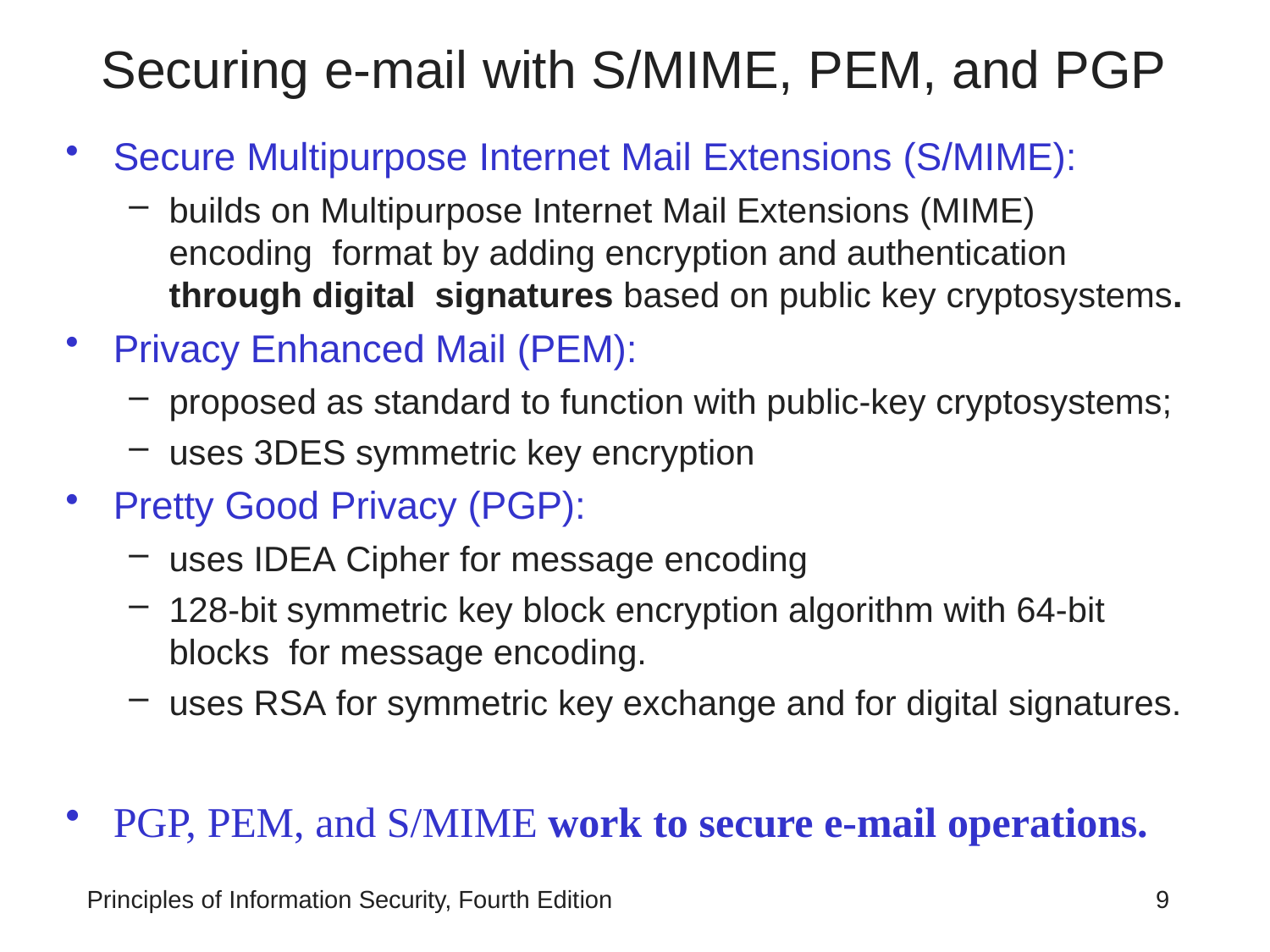

# Securing e-mail with S/MIME, PEM, and PGP
Secure Multipurpose Internet Mail Extensions (S/MIME):
builds on Multipurpose Internet Mail Extensions (MIME) encoding  format by adding encryption and authentication through digital  signatures based on public key cryptosystems.
Privacy Enhanced Mail (PEM):
proposed as standard to function with public-key cryptosystems;
uses 3DES symmetric key encryption
Pretty Good Privacy (PGP):
uses IDEA Cipher for message encoding
128-bit symmetric key block encryption algorithm with 64-bit blocks  for message encoding.
uses RSA for symmetric key exchange and for digital signatures.

PGP, PEM, and S/MIME work to secure e-mail operations.
Principles of Information Security, Fourth Edition
9